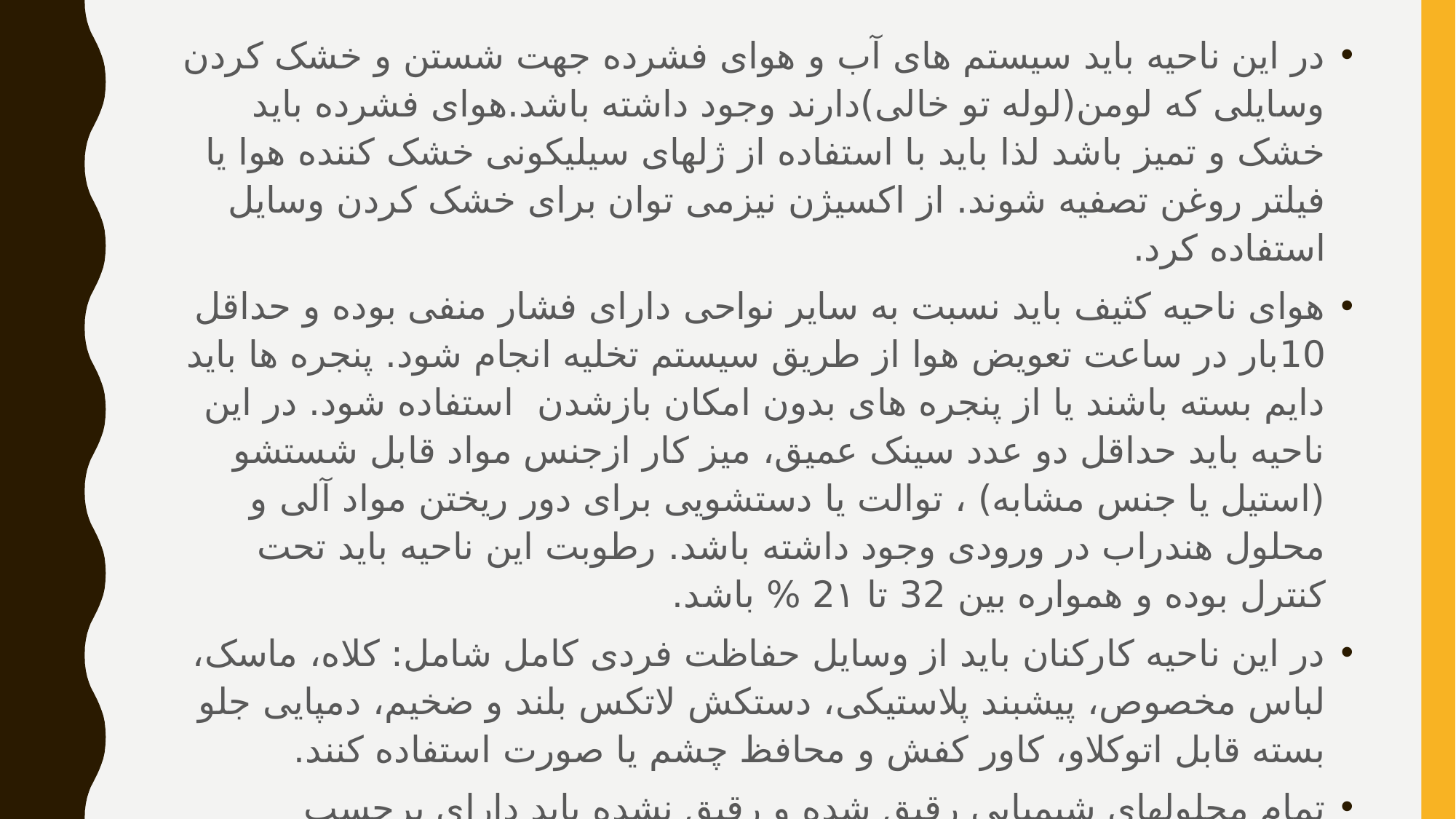

در این ناحیه باید سیستم های آب و هوای فشرده جهت شستن و خشک کردن وسایلی که لومن(لوله تو خالی)دارند وجود داشته باشد.هوای فشرده باید خشک و تمیز باشد لذا باید با استفاده از ژلهای سیلیکونی خشک کننده هوا یا فیلتر روغن تصفیه شوند. از اکسیژن نیزمی توان برای خشک کردن وسایل استفاده کرد.
هوای ناحیه کثیف باید نسبت به سایر نواحی دارای فشار منفی بوده و حداقل 10بار در ساعت تعویض هوا از طریق سیستم تخلیه انجام شود. پنجره ها باید دایم بسته باشند یا از پنجره های بدون امکان بازشدن  استفاده شود. در این ناحیه باید حداقل دو عدد سینک عمیق، میز کار ازجنس مواد قابل شستشو (استیل یا جنس مشابه) ، توالت یا دستشویی برای دور ریختن مواد آلی و محلول هندراب در ورودی وجود داشته باشد. رطوبت این ناحیه باید تحت کنترل بوده و همواره بین 32 تا 2۱ % باشد.
در این ناحیه کارکنان باید از وسایل حفاظت فردی کامل شامل: کلاه، ماسک، لباس مخصوص، پیشبند پلاستیکی، دستکش لاتکس بلند و ضخیم، دمپایی جلو بسته قابل اتوکلاو، کاور کفش و محافظ چشم یا صورت استفاده کنند.
تمام محلولهای شیمیایی رقیق شده و رقیق نشده باید دارای برچسب مشخصات بوده و بطور صحیح انبار و جابجا شوند. برگه نحوه برخورد با مسمومیت و نکات ایمنی در رابطه با محلولهای شیمیایی در بخش موجود باشد. یک عدد چشم شور برای جلوگیری ازآسیب به چشم در صورت پاشیدن محلول در بخش موجود باشد.